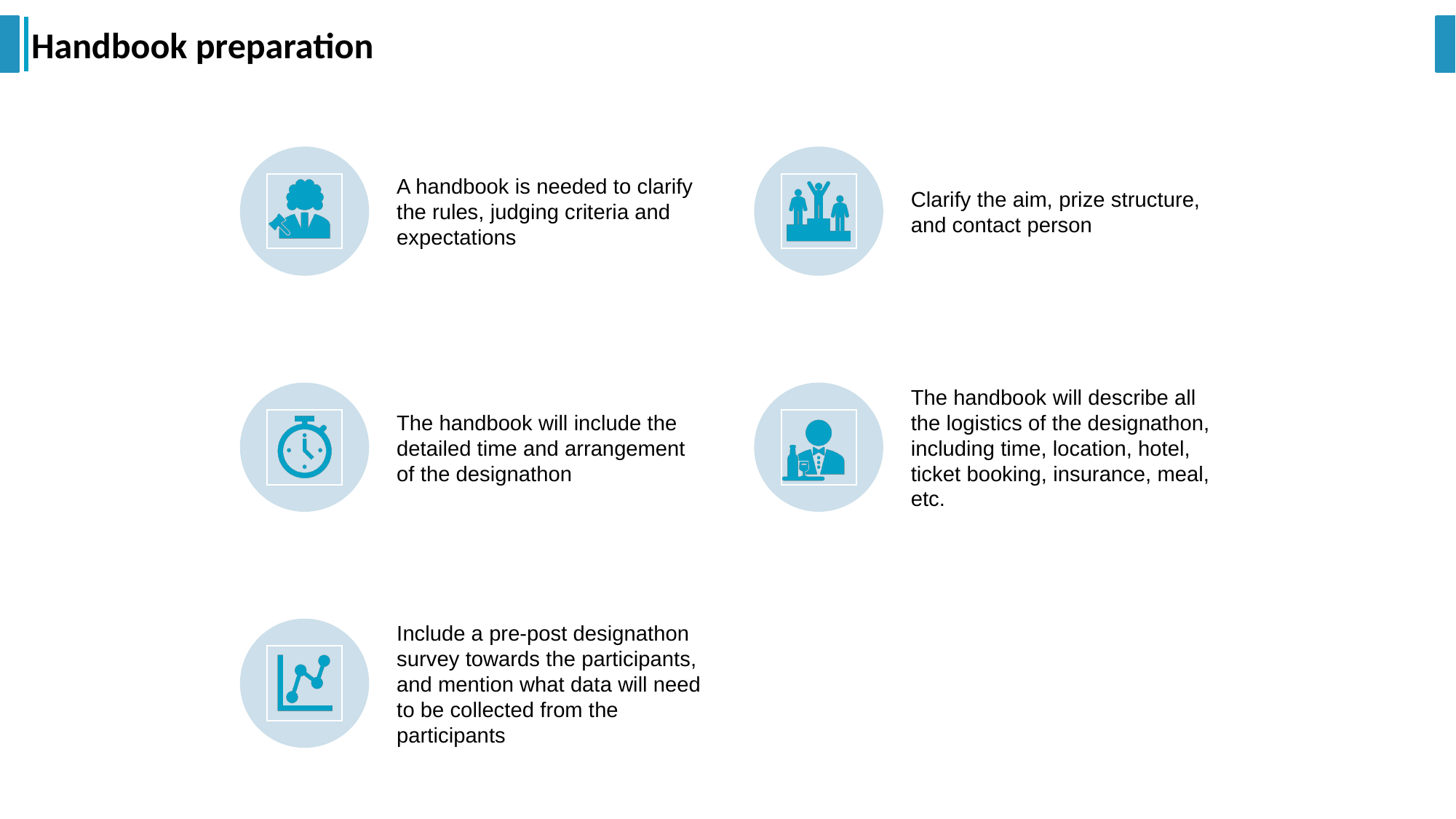

# Handbook preparation

A handbook is needed to clarify the rules, judging criteria and expectations
Clarify the aim, prize structure, and contact person
The handbook will include the detailed time and arrangement of the designathon
The handbook will describe all the logistics of the designathon, including time, location, hotel, ticket booking, insurance, meal, etc.
Include a pre-post designathon survey towards the participants, and mention what data will need to be collected from the participants